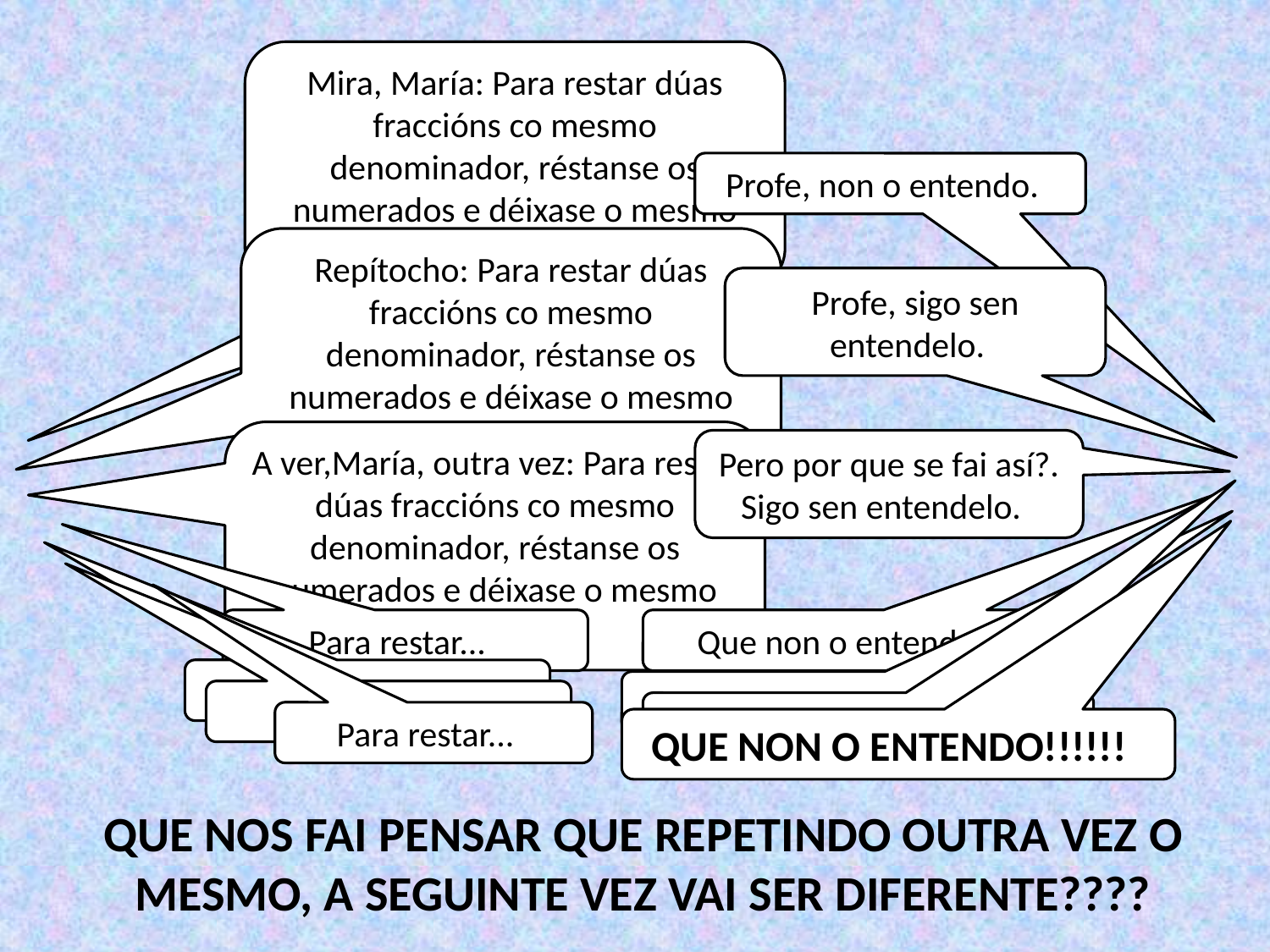

Mira, María: Para restar dúas fraccións co mesmo denominador, réstanse os numerados e déixase o mesmo denominador
Profe, non o entendo.
Repítocho: Para restar dúas fraccións co mesmo denominador, réstanse os numerados e déixase o mesmo denominador
Profe, sigo sen entendelo.
A ver,María, outra vez: Para restar dúas fraccións co mesmo denominador, réstanse os numerados e déixase o mesmo denominador
Pero por que se fai así?. Sigo sen entendelo.
Para restar...
Que non o entendo.
Para restar...
Que non o entendo.
Para restar...
Que non o entendo.
Para restar...
QUE NON O ENTENDO!!!!!!
QUE NOS FAI PENSAR QUE REPETINDO OUTRA VEZ O MESMO, A SEGUINTE VEZ VAI SER DIFERENTE????